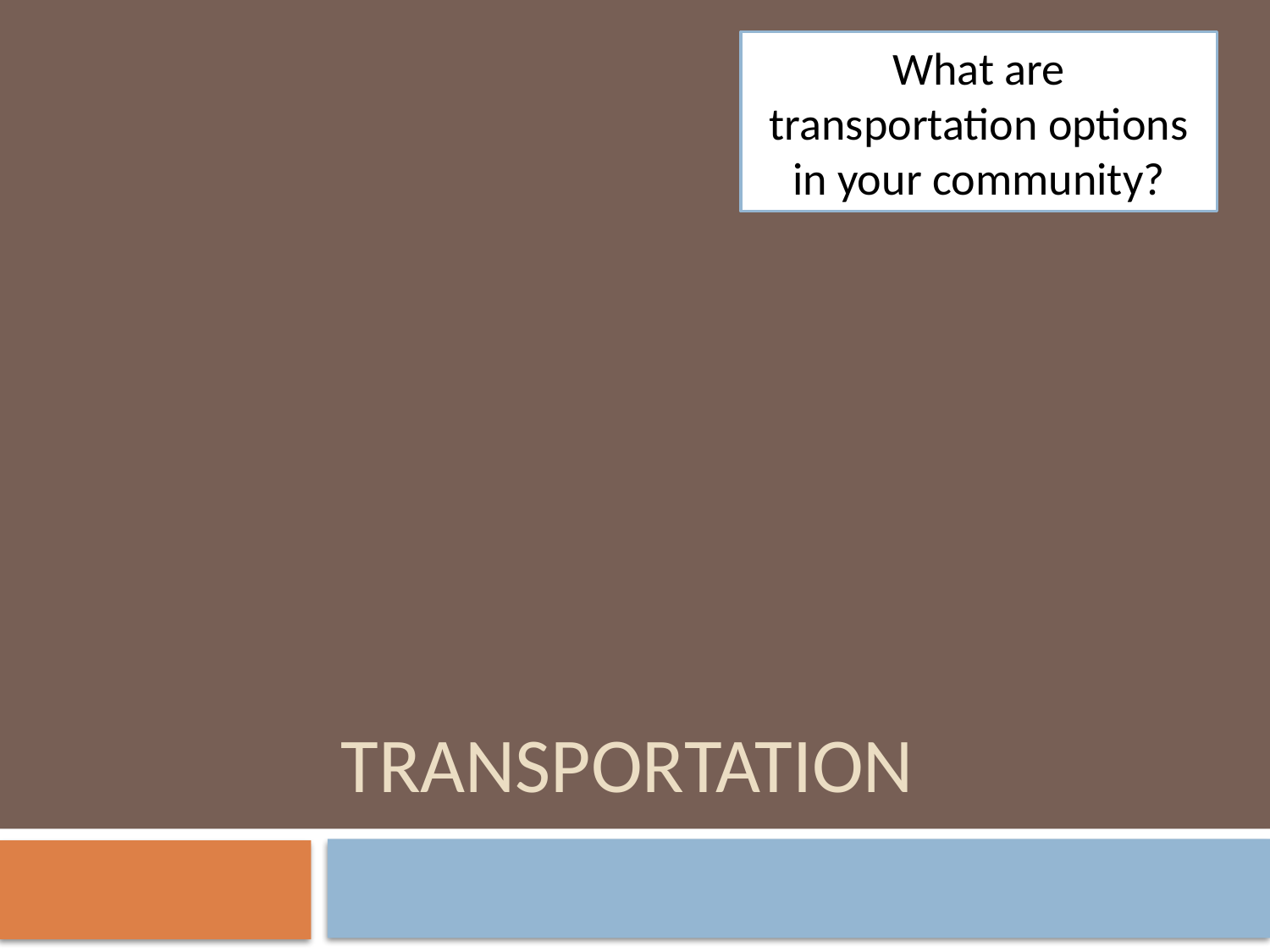

What are transportation options in your community?
# Transportation